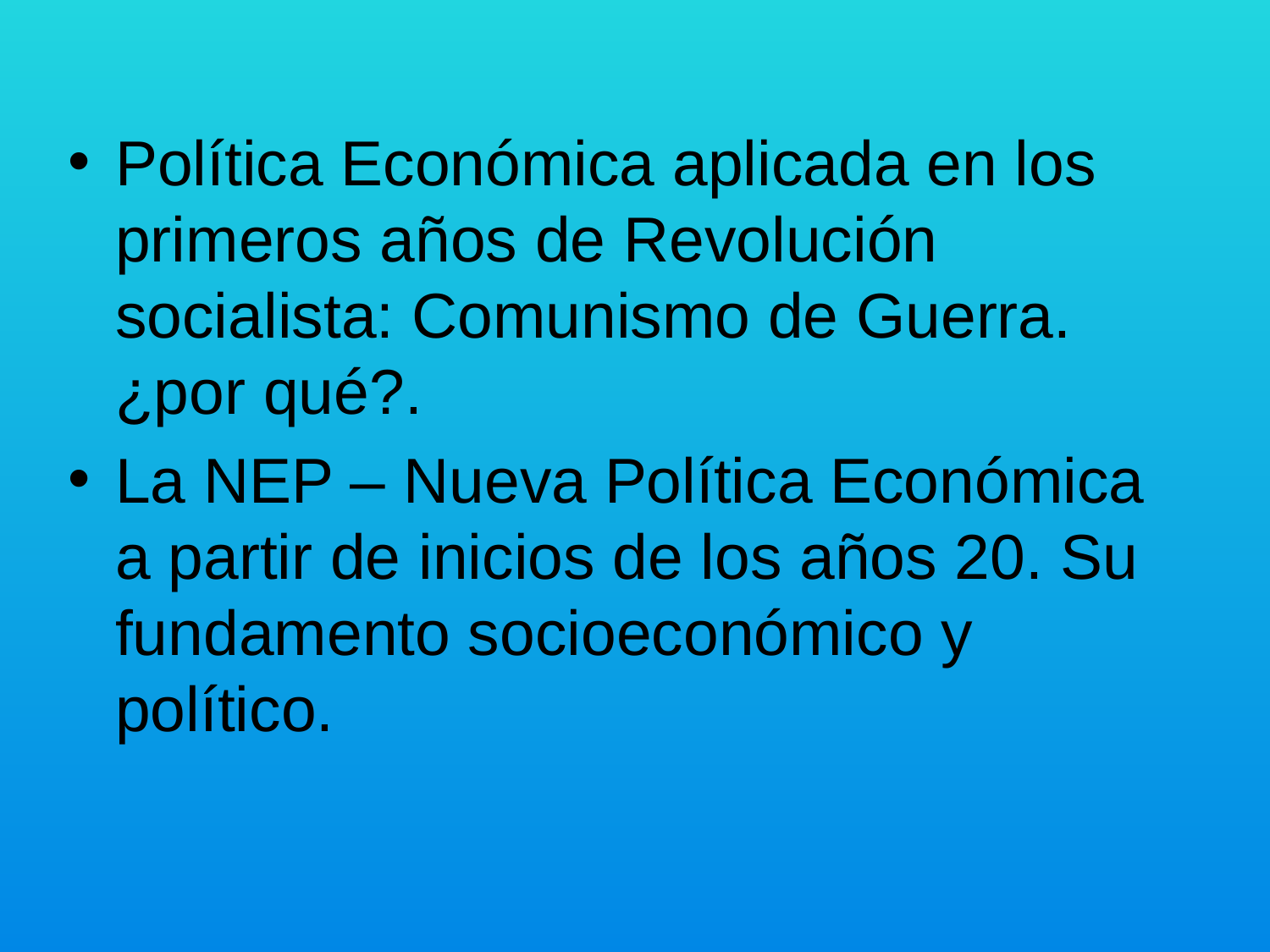

Política Económica aplicada en los primeros años de Revolución socialista: Comunismo de Guerra. ¿por qué?.
La NEP – Nueva Política Económica a partir de inicios de los años 20. Su fundamento socioeconómico y político.